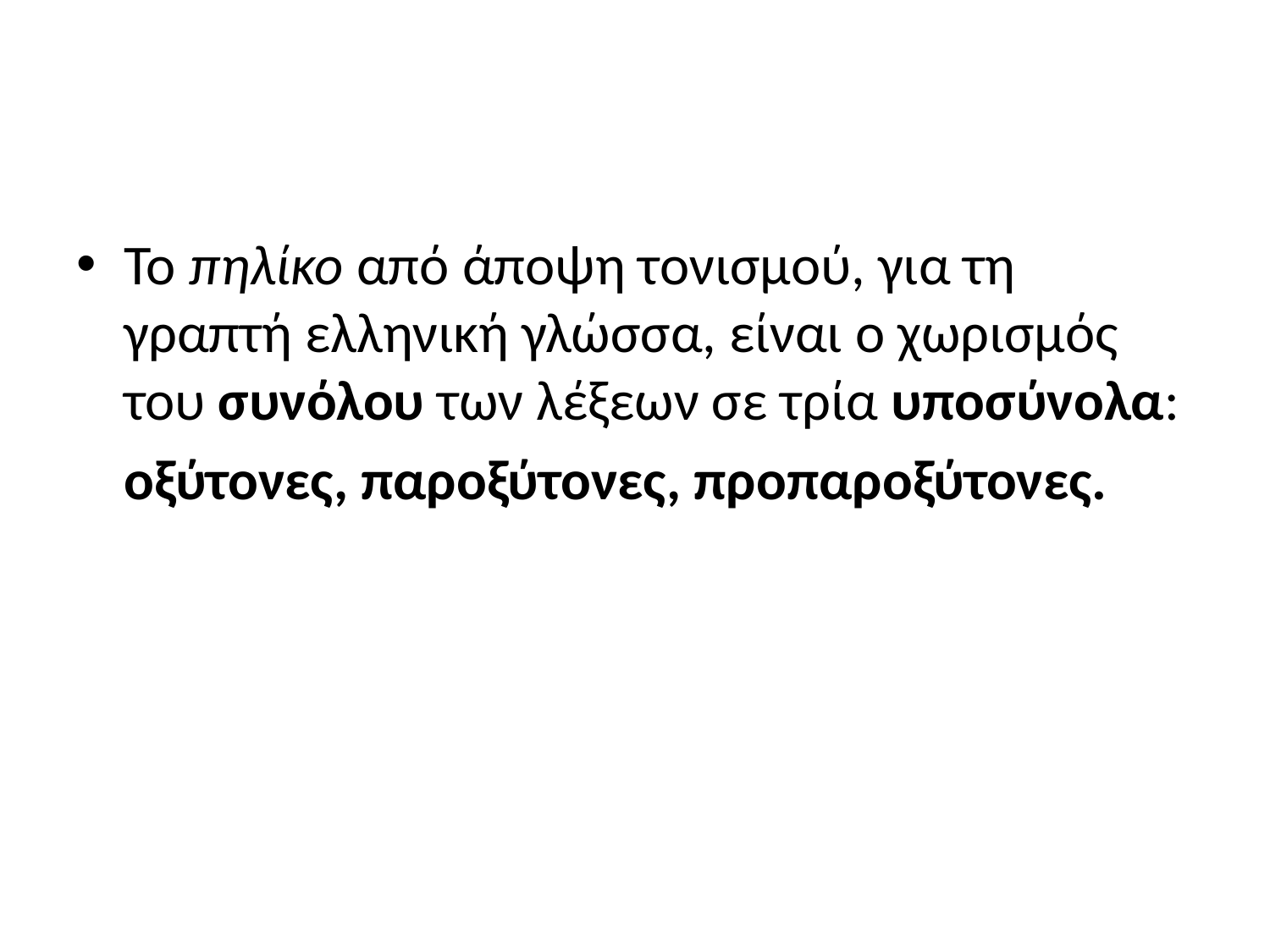

#
Το πηλίκο από άποψη τονισμού, για τη γραπτή ελληνική γλώσσα, είναι ο χωρισμός του συνόλου των λέξεων σε τρία υποσύνολα:
	οξύτονες, παροξύτονες, προπαροξύτονες.